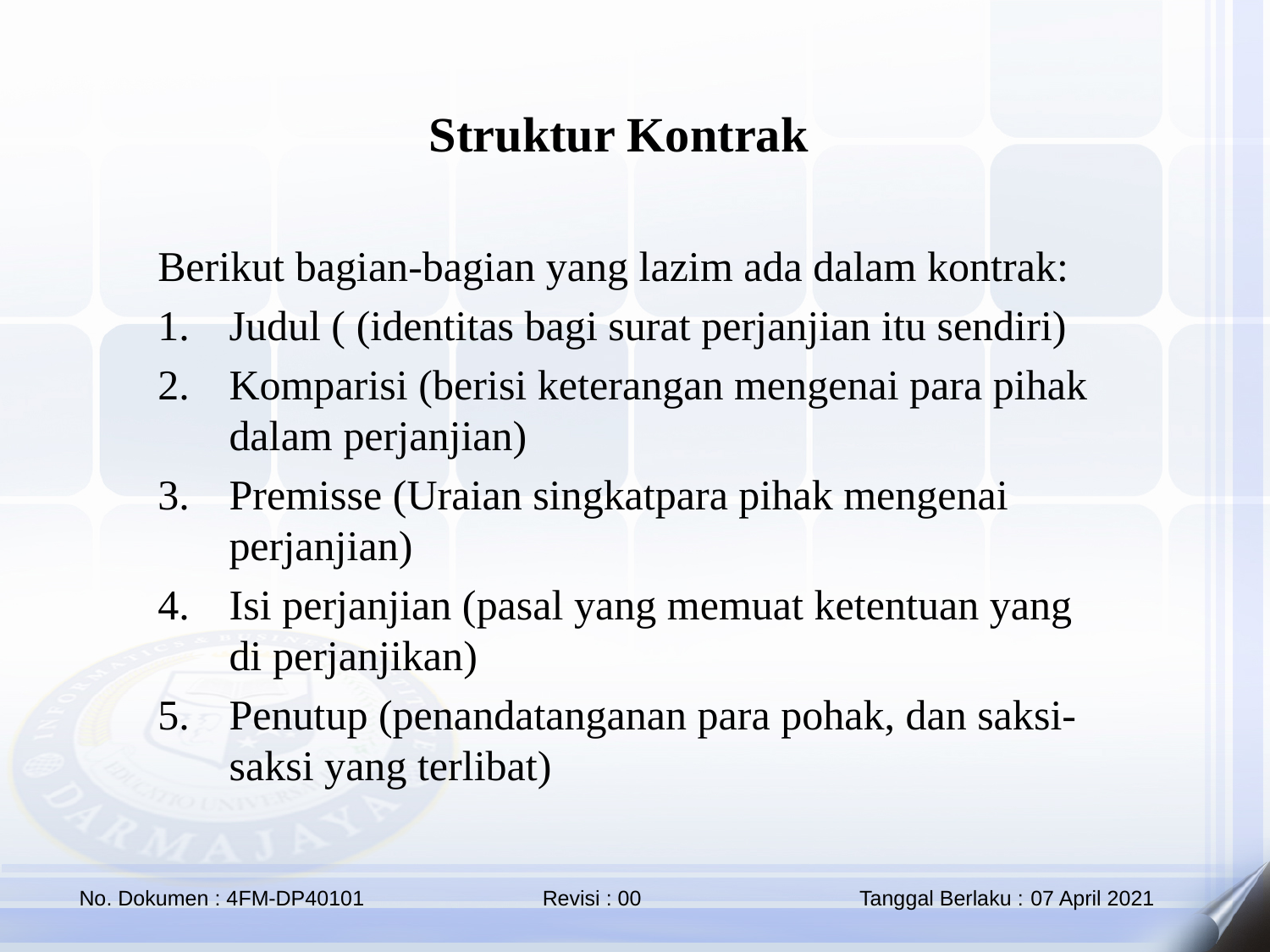

Struktur Kontrak

Berikut bagian-bagian yang lazim ada dalam kontrak:
Judul ( (identitas bagi surat perjanjian itu sendiri)
Komparisi (berisi keterangan mengenai para pihak dalam perjanjian)
Premisse (Uraian singkatpara pihak mengenai perjanjian)
Isi perjanjian (pasal yang memuat ketentuan yang di perjanjikan)
Penutup (penandatanganan para pohak, dan saksi-saksi yang terlibat)